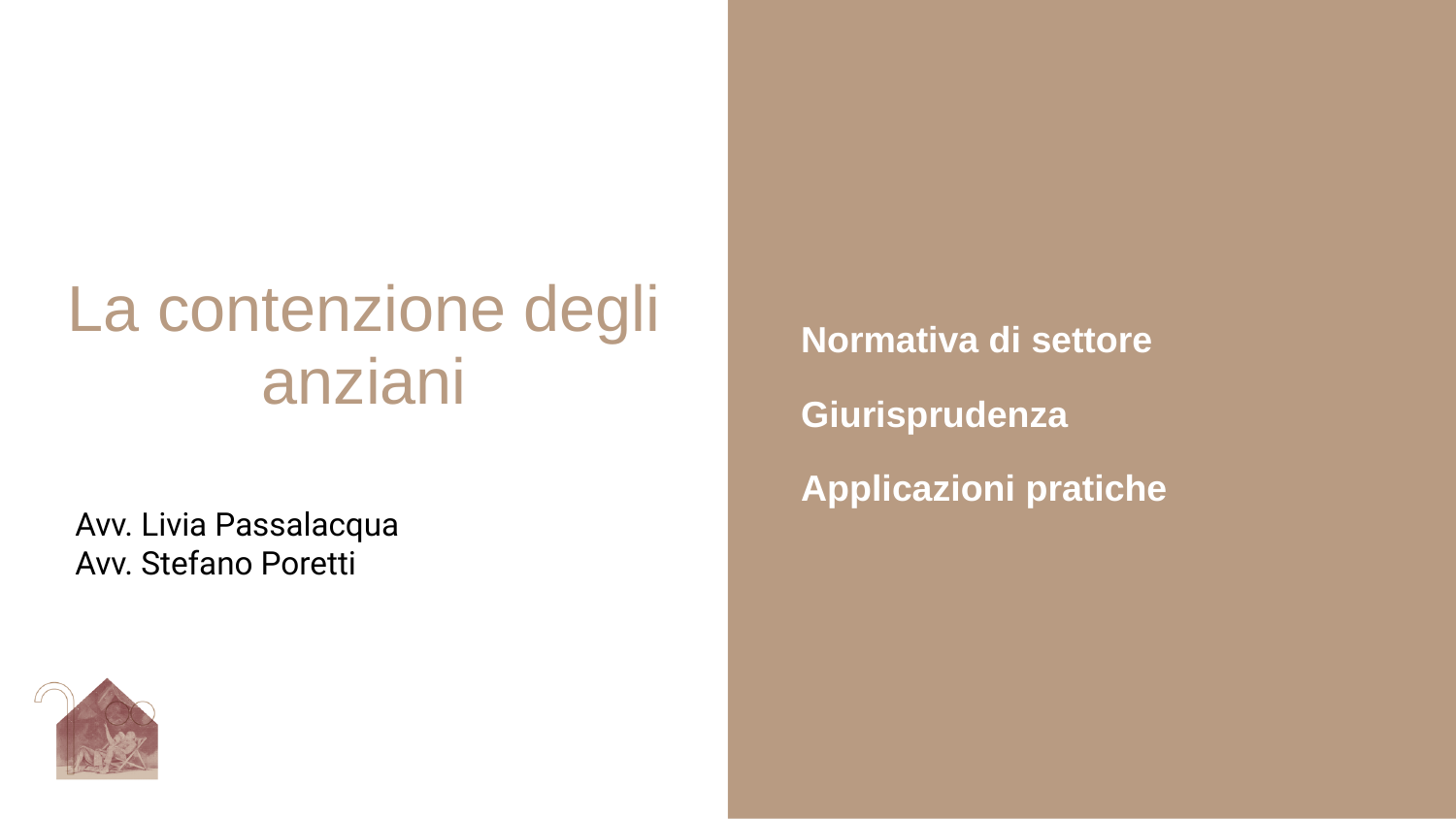

Normativa di settore
Giurisprudenza
Applicazioni pratiche
# La contenzione degli anziani

Avv. Livia Passalacqua
Avv. Stefano Poretti